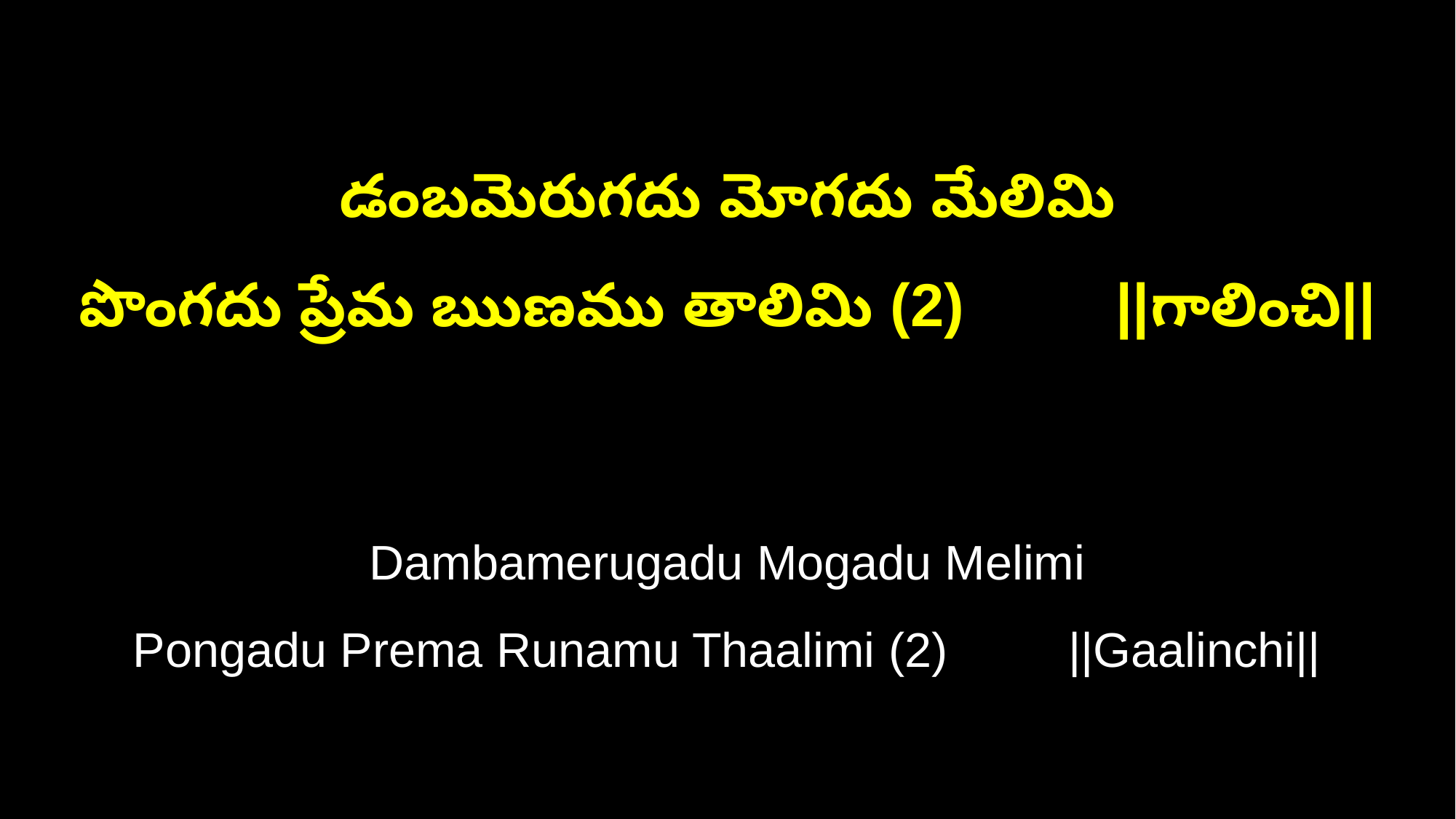

డంబమెరుగదు మోగదు మేలిమి
పొంగదు ప్రేమ ఋణము తాలిమి (2)         ||గాలించి||
Dambamerugadu Mogadu Melimi
Pongadu Prema Runamu Thaalimi (2)         ||Gaalinchi||